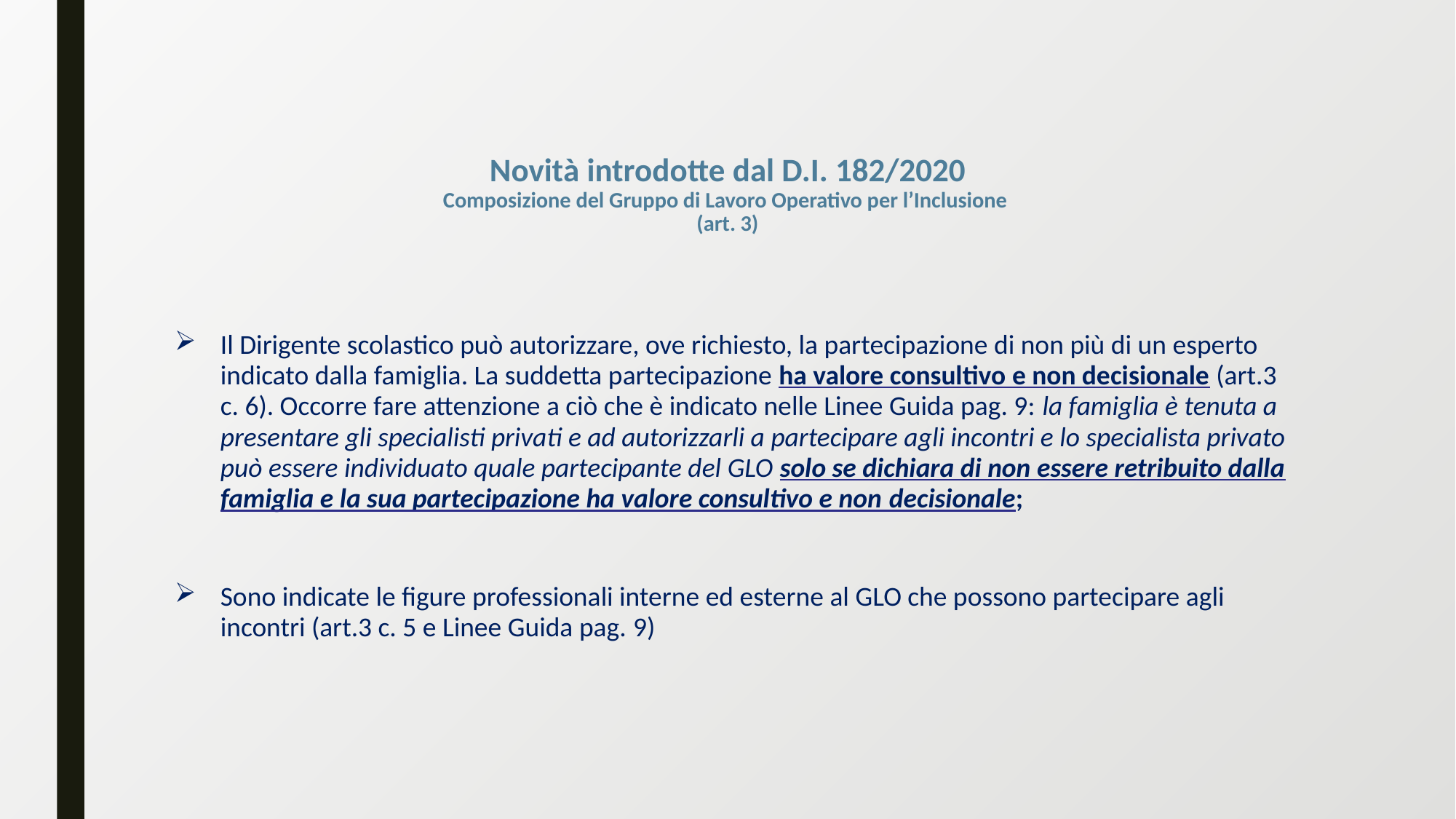

# Novità introdotte dal D.I. 182/2020 Composizione del Gruppo di Lavoro Operativo per l’Inclusione (art. 3)

Il Dirigente scolastico può autorizzare, ove richiesto, la partecipazione di non più di un esperto indicato dalla famiglia. La suddetta partecipazione ha valore consultivo e non decisionale (art.3 c. 6). Occorre fare attenzione a ciò che è indicato nelle Linee Guida pag. 9: la famiglia è tenuta a presentare gli specialisti privati e ad autorizzarli a partecipare agli incontri e lo specialista privato può essere individuato quale partecipante del GLO solo se dichiara di non essere retribuito dalla famiglia e la sua partecipazione ha valore consultivo e non decisionale;

Sono indicate le figure professionali interne ed esterne al GLO che possono partecipare agli incontri (art.3 c. 5 e Linee Guida pag. 9)